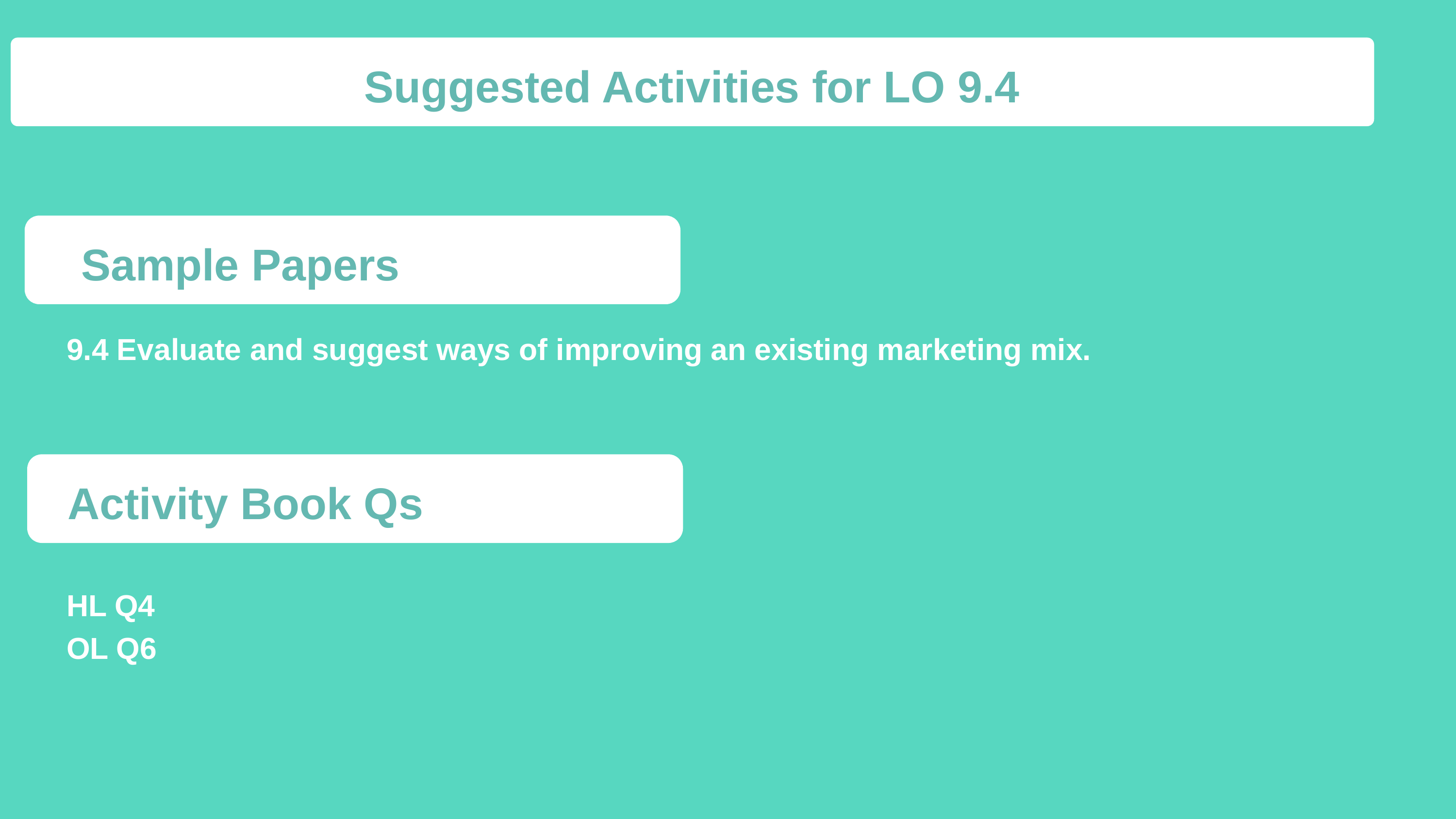

Suggested Activities for LO 9.4

Sample Papers
9.4 Evaluate and suggest ways of improving an existing marketing mix.

Activity Book Qs
HL Q4
OL Q6